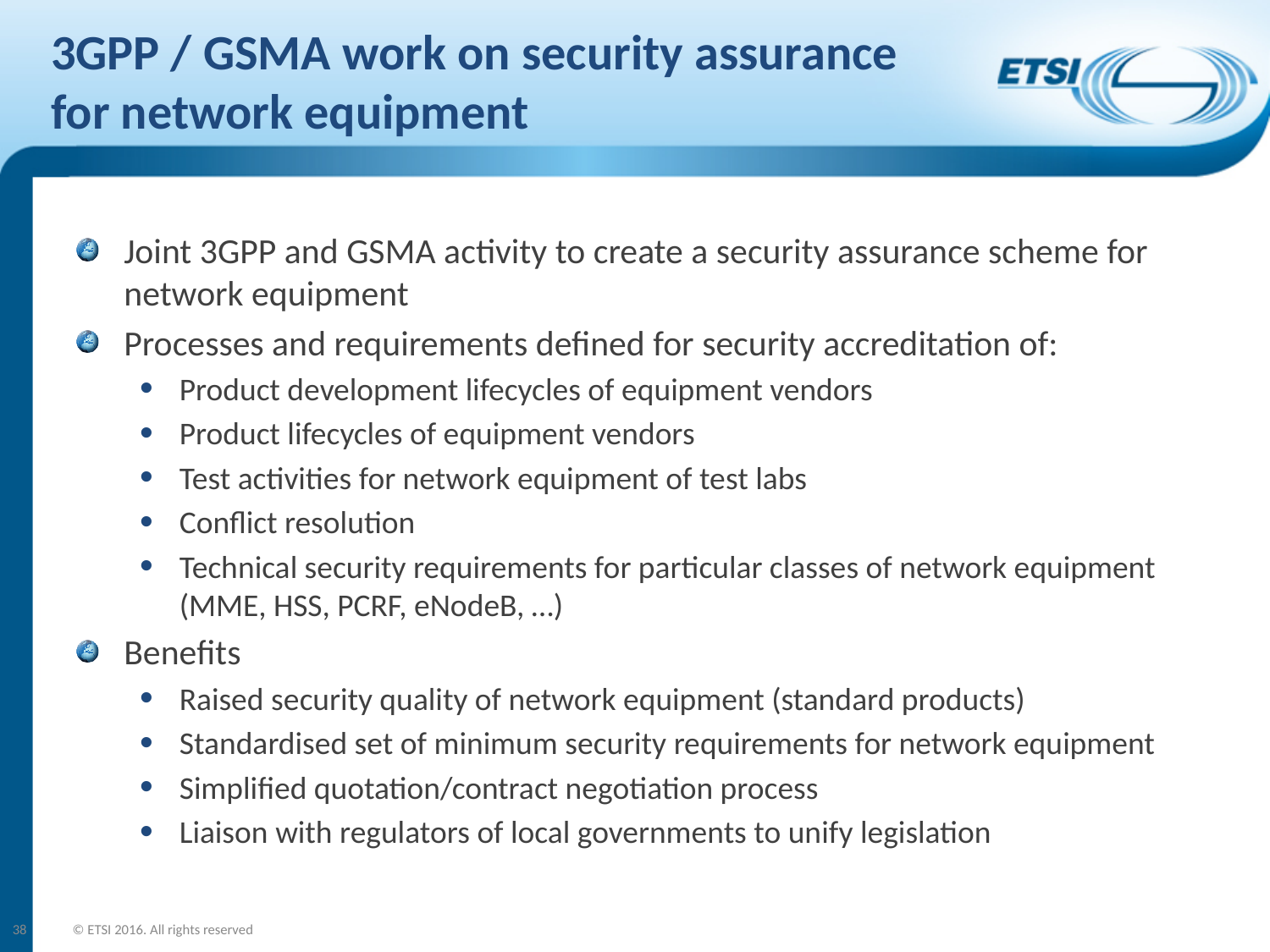

# 3GPP / GSMA work on security assurance for network equipment
Joint 3GPP and GSMA activity to create a security assurance scheme for network equipment
Processes and requirements defined for security accreditation of:
Product development lifecycles of equipment vendors
Product lifecycles of equipment vendors
Test activities for network equipment of test labs
Conflict resolution
Technical security requirements for particular classes of network equipment (MME, HSS, PCRF, eNodeB, …)
Benefits
Raised security quality of network equipment (standard products)
Standardised set of minimum security requirements for network equipment
Simplified quotation/contract negotiation process
Liaison with regulators of local governments to unify legislation
38
© ETSI 2016. All rights reserved